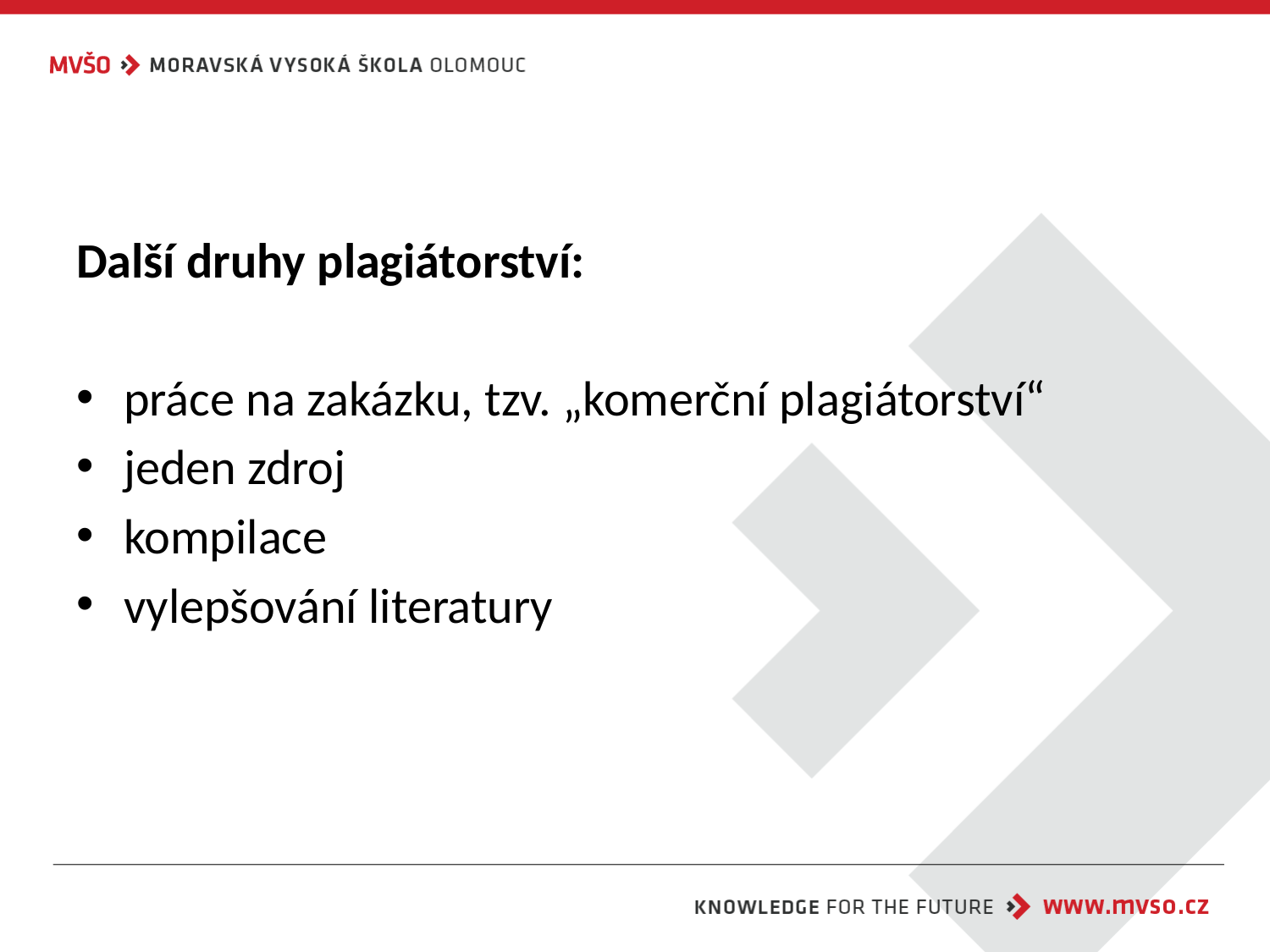

#
Další druhy plagiátorství:

práce na zakázku, tzv. „komerční plagiátorství“
jeden zdroj
kompilace
vylepšování literatury